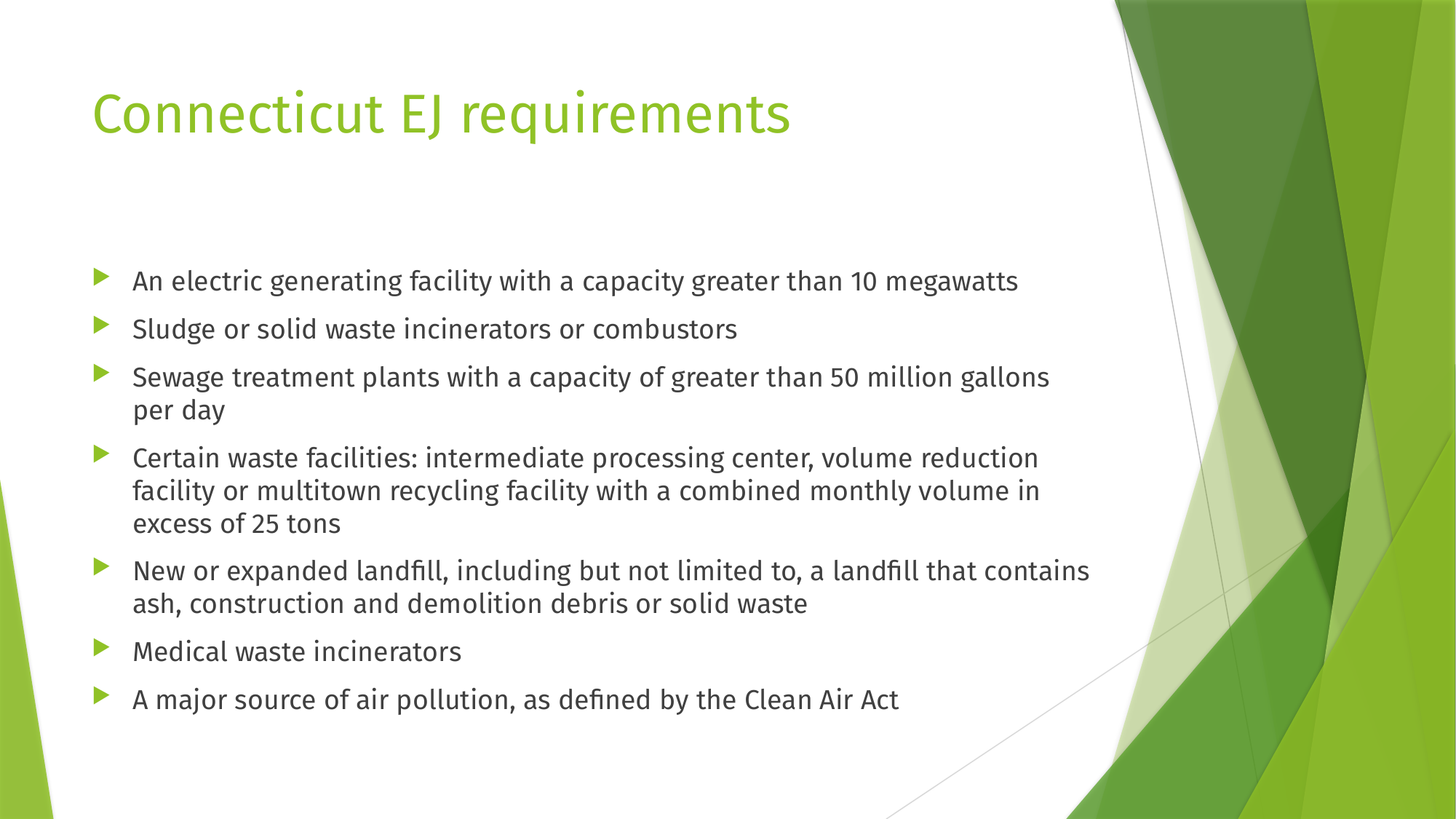

# Connecticut EJ requirements
An electric generating facility with a capacity greater than 10 megawatts
Sludge or solid waste incinerators or combustors
Sewage treatment plants with a capacity of greater than 50 million gallons per day
Certain waste facilities: intermediate processing center, volume reduction facility or multitown recycling facility with a combined monthly volume in excess of 25 tons
New or expanded landfill, including but not limited to, a landfill that contains ash, construction and demolition debris or solid waste
Medical waste incinerators
A major source of air pollution, as defined by the Clean Air Act